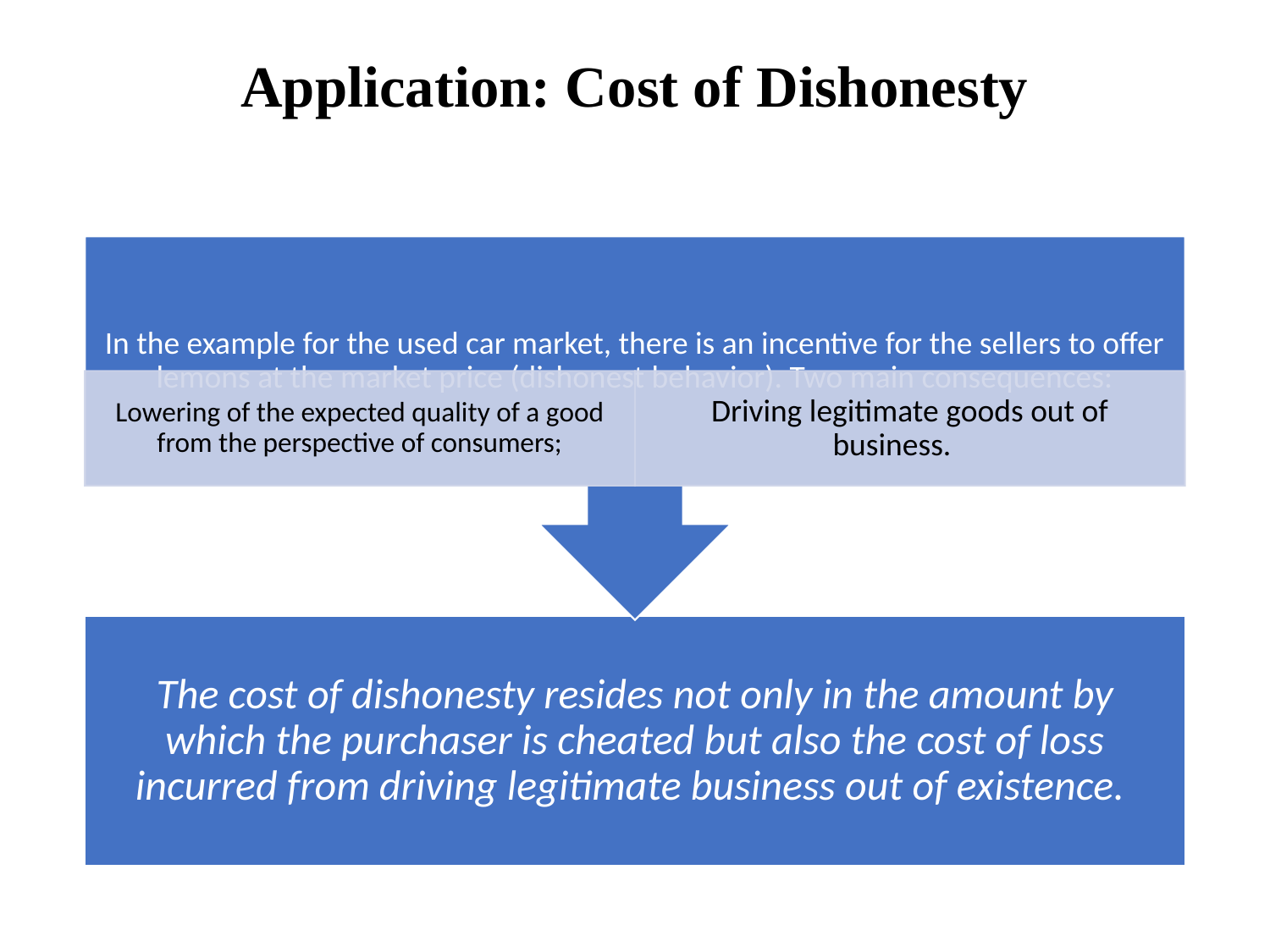

Application: Cost of Dishonesty
The cost of dishonesty resides not only in the amount by which the purchaser is cheated but also the cost of loss incurred from driving legitimate business out of existence.
In the example for the used car market, there is an incentive for the sellers to offer lemons at the market price (dishonest behavior). Two main consequences:
Lowering of the expected quality of a good from the perspective of consumers;
Driving legitimate goods out of business.